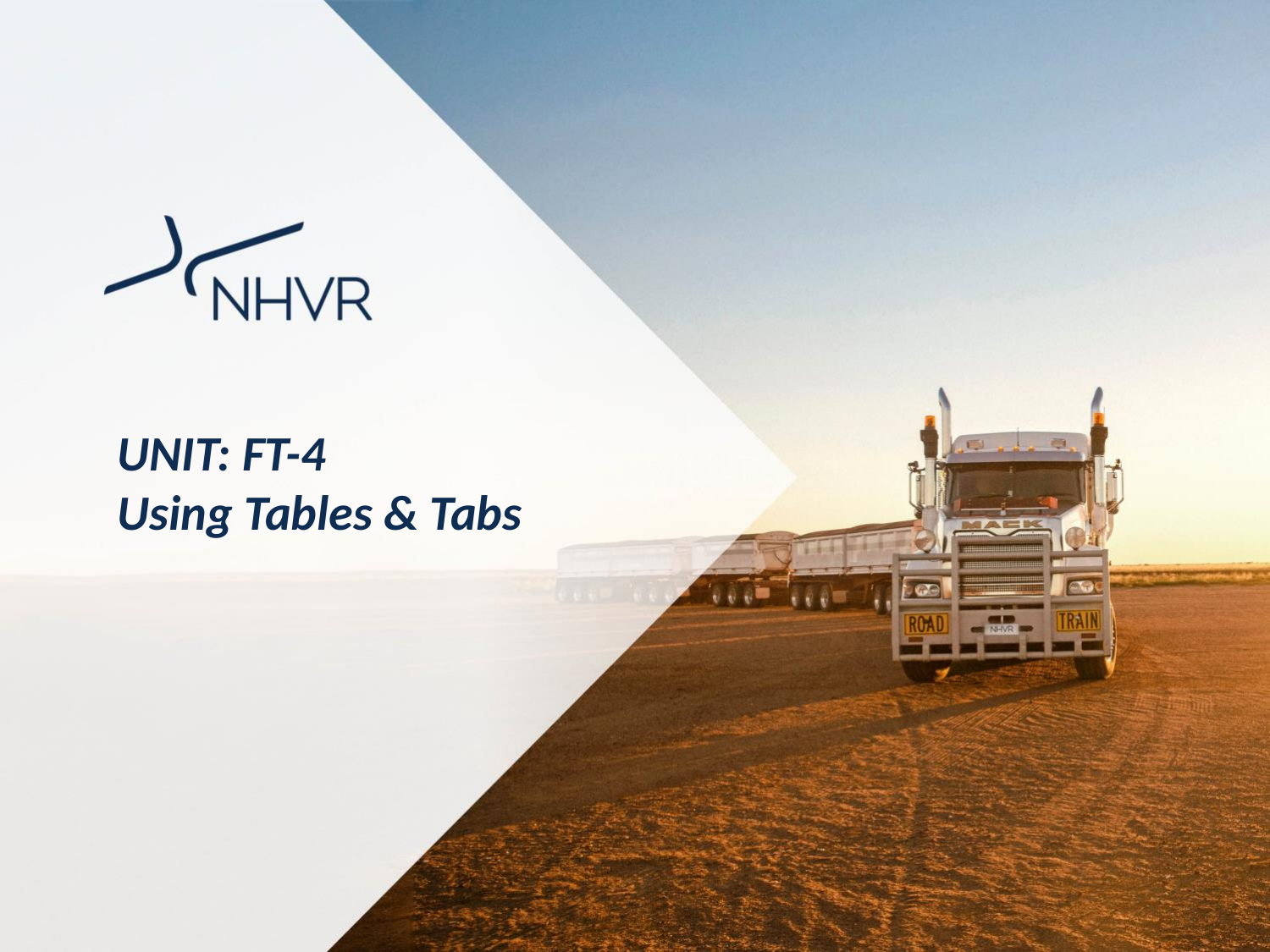

# UNIT: FT-4 Using Tables & Tabs